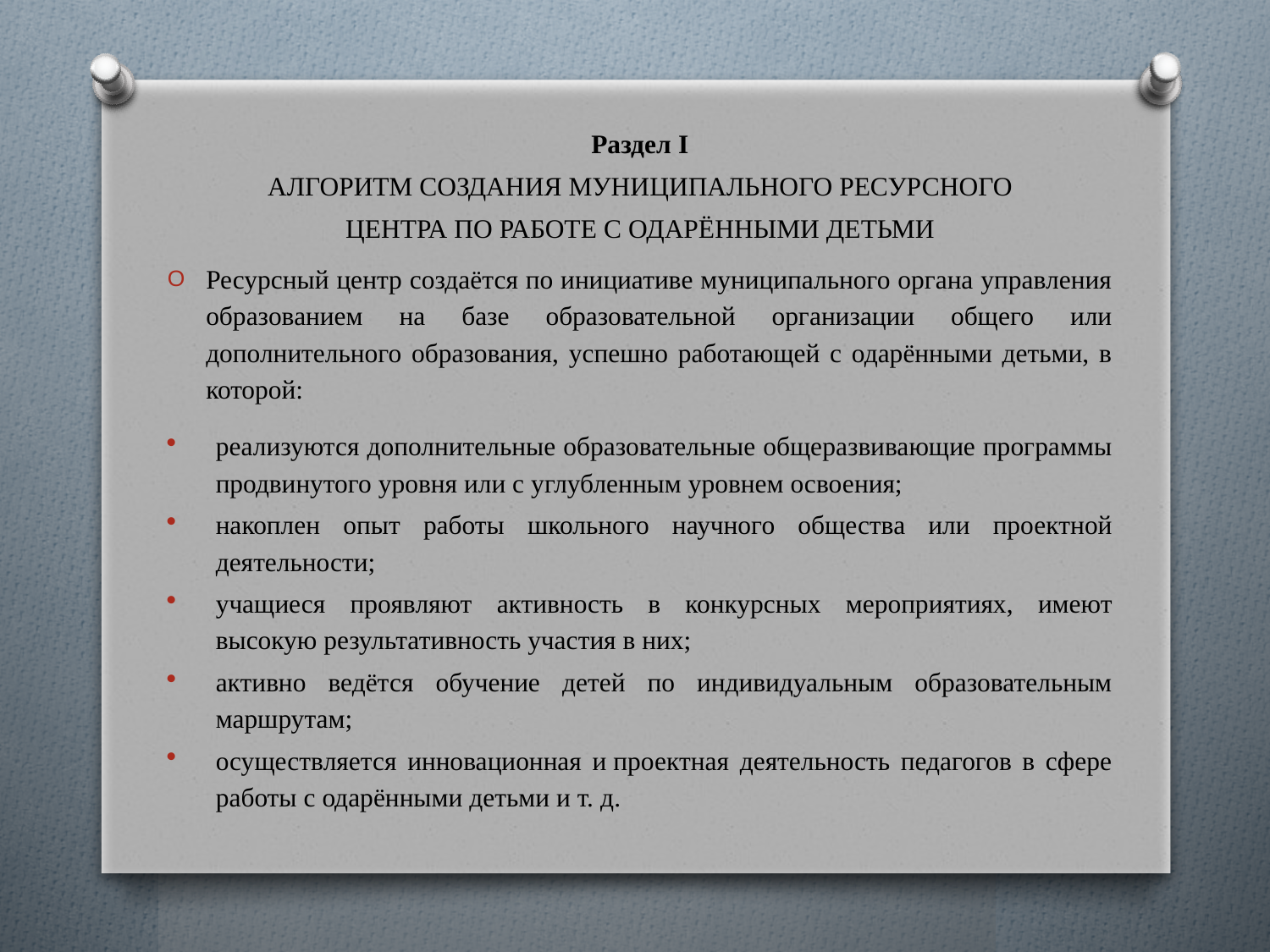

Раздел I
АЛГОРИТМ СОЗДАНИЯ МУНИЦИПАЛЬНОГО РЕСУРСНОГО
ЦЕНТРА ПО РАБОТЕ С ОДАРЁННЫМИ ДЕТЬМИ
Ресурсный центр создаётся по инициативе муниципального органа управления образованием на базе образовательной организации общего или дополнительного образования, успешно работающей с одарёнными детьми, в которой:
реализуются дополнительные образовательные общеразвивающие программы продвинутого уровня или с углубленным уровнем освоения;
накоплен опыт работы школьного научного общества или проектной деятельности;
учащиеся проявляют активность в конкурсных мероприятиях, имеют высокую результативность участия в них;
активно ведётся обучение детей по индивидуальным образовательным маршрутам;
осуществляется инновационная и проектная деятельность педагогов в сфере работы с одарёнными детьми и т. д.